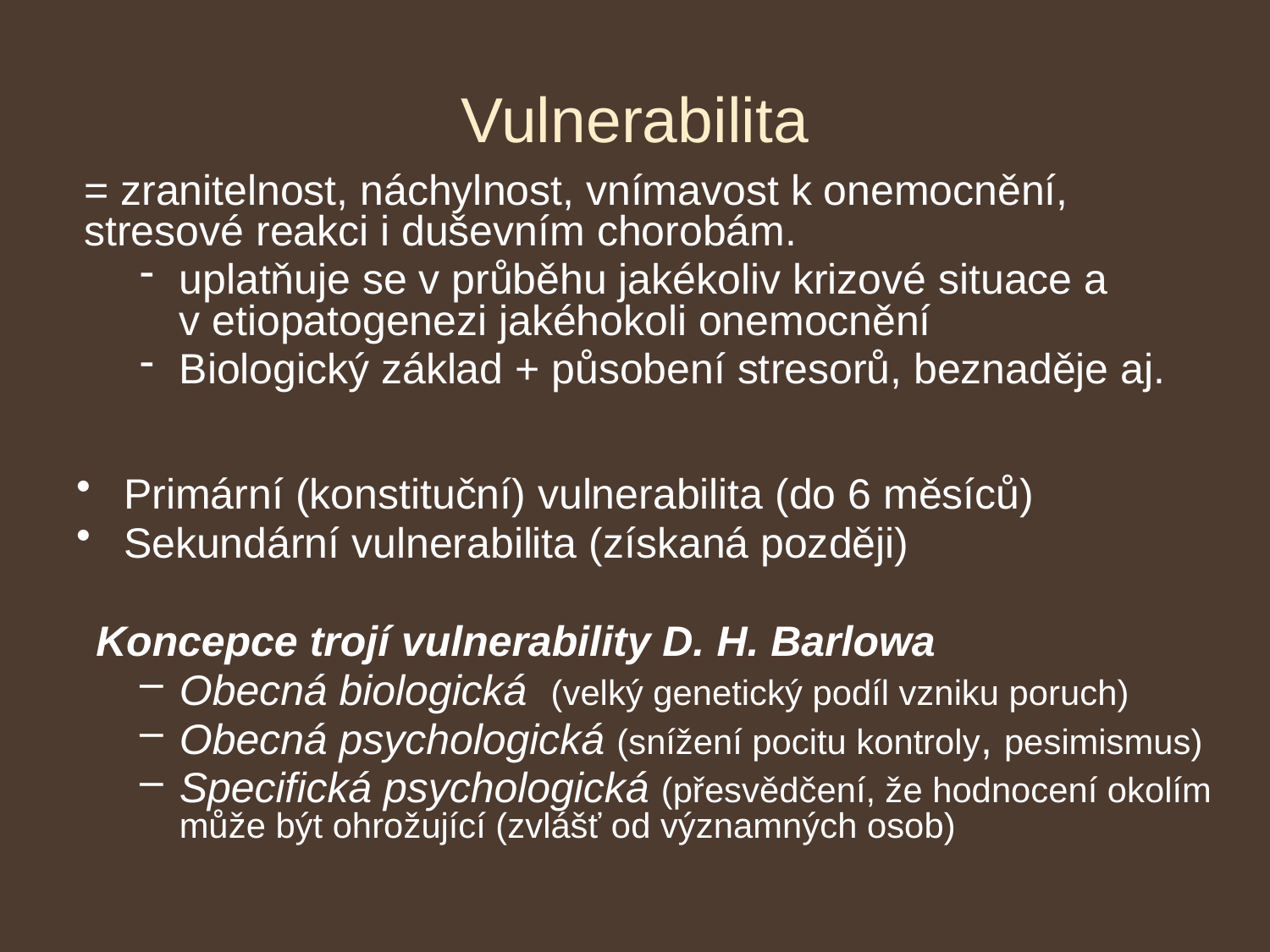

# Vulnerabilita
= zranitelnost, náchylnost, vnímavost k onemocnění, stresové reakci i duševním chorobám.
uplatňuje se v průběhu jakékoliv krizové situace a v etiopatogenezi jakéhokoli onemocnění
Biologický základ + působení stresorů, beznaděje aj.

Primární (konstituční) vulnerabilita (do 6 měsíců)
Sekundární vulnerabilita (získaná později)

 Koncepce trojí vulnerability D. H. Barlowa
Obecná biologická  (velký genetický podíl vzniku poruch)
Obecná psychologická (snížení pocitu kontroly, pesimismus)
Specifická psychologická (přesvědčení, že hodnocení okolím může být ohrožující (zvlášť od významných osob)